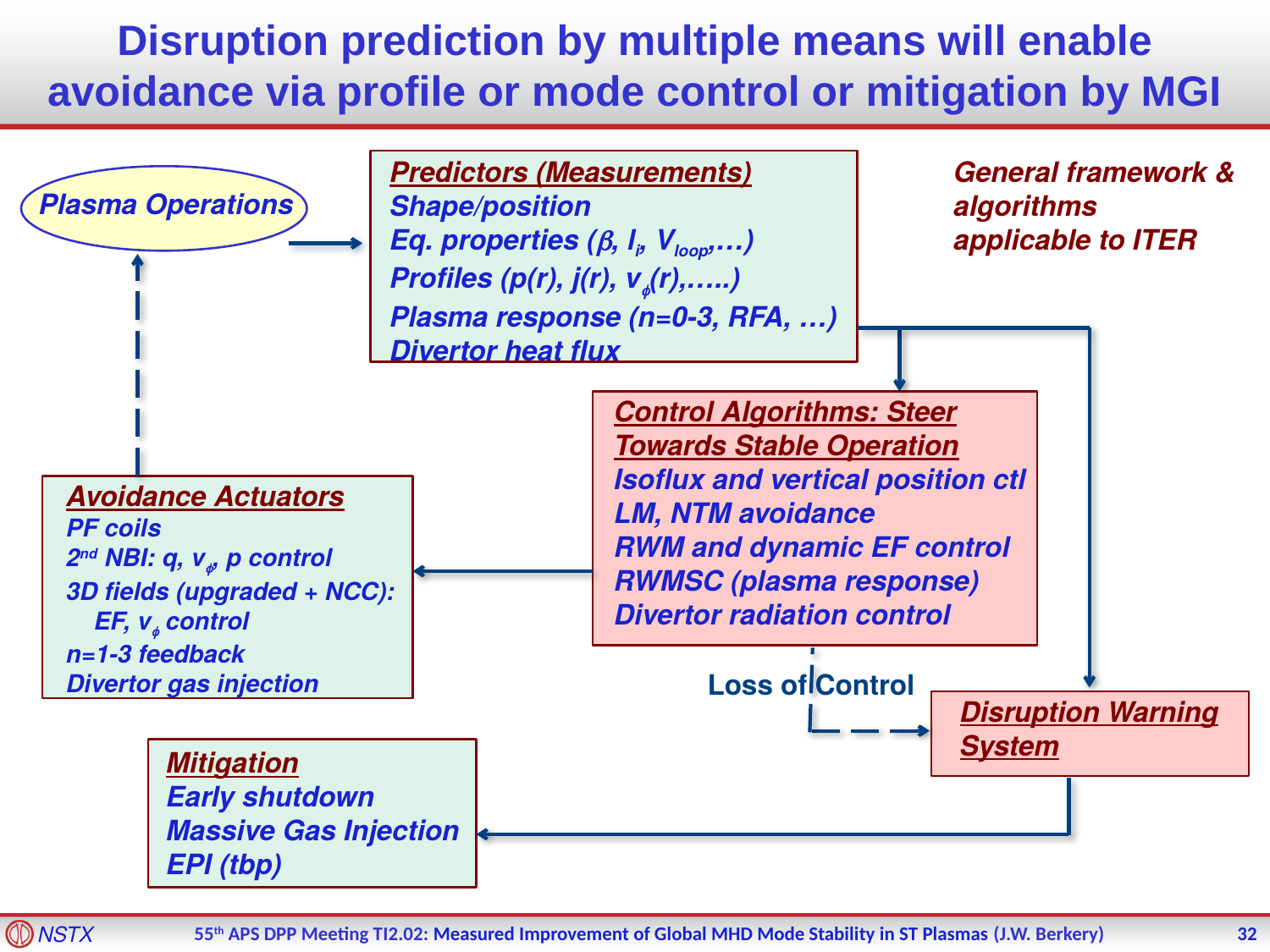

# Disruption prediction by multiple means will enable avoidance via profile or mode control or mitigation by MGI
Predictors (Measurements)
Shape/position
Eq. properties (β, li, Vloop,…)
Profiles (p(r), j(r), vφ(r),…..)
Plasma response (n=0-3, RFA, …)
Divertor heat flux
General framework & algorithms applicable to ITER

Plasma Operations
Control Algorithms: Steer
Towards Stable Operation
Isoflux and vertical position ctl
LM, NTM avoidance
RWM and dynamic EF control
RWMSC (plasma response)
Divertor radiation control

Avoidance Actuators
PF coils
2nd NBI: q, vφ, p control
3D fields (upgraded + NCC):
    EF, vφ control
n=1-3 feedback
Divertor gas injection

Loss of Control
Disruption Warning
System

Mitigation
Early shutdown
Massive Gas Injection
EPI (tbp)